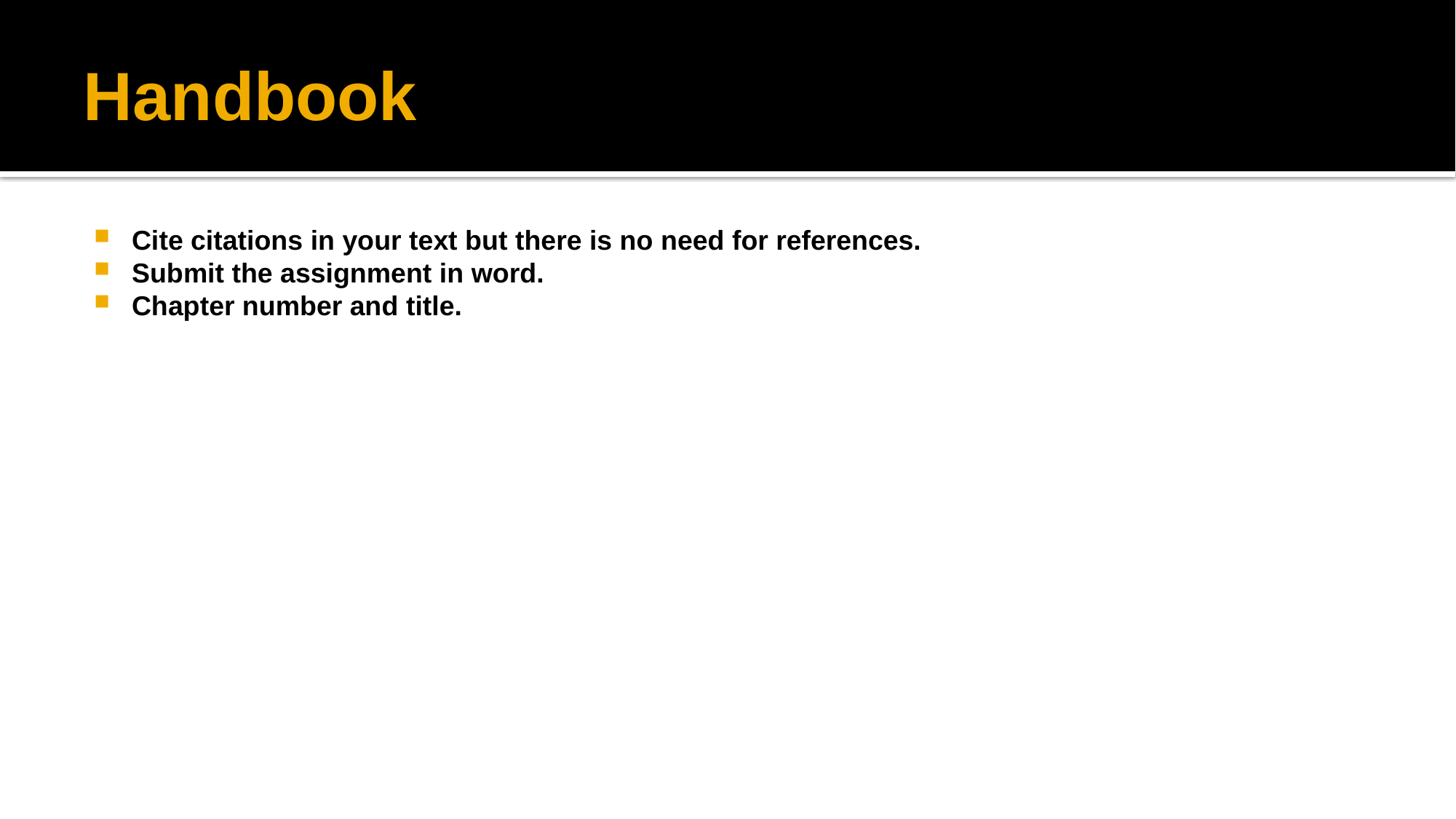

# Handbook
Cite citations in your text but there is no need for references.
Submit the assignment in word.
Chapter number and title.